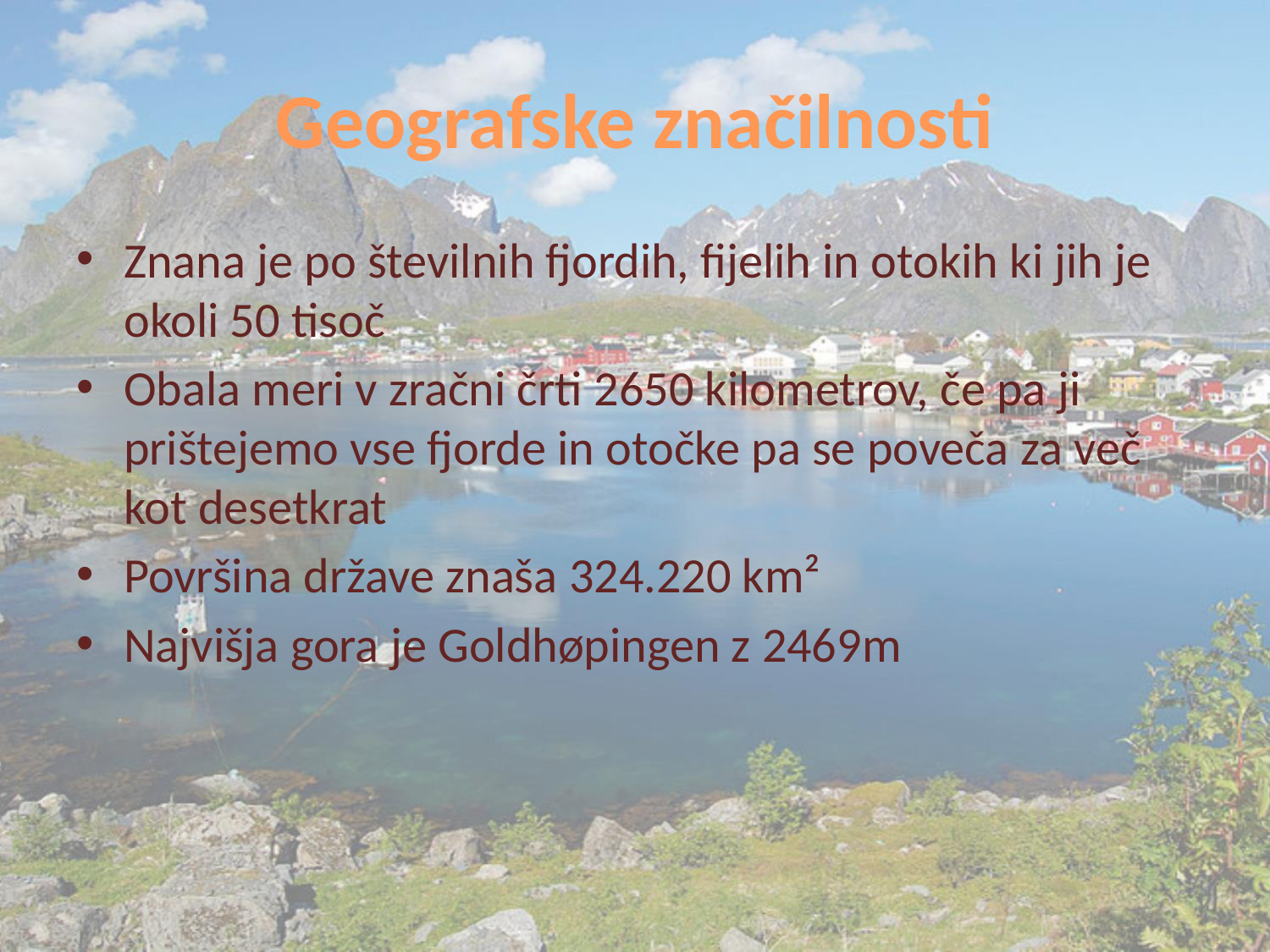

# Geografske značilnosti
Znana je po številnih fjordih, fijelih in otokih ki jih je okoli 50 tisoč
Obala meri v zračni črti 2650 kilometrov, če pa ji prištejemo vse fjorde in otočke pa se poveča za več kot desetkrat
Površina države znaša 324.220 km²
Najvišja gora je Goldhøpingen z 2469m